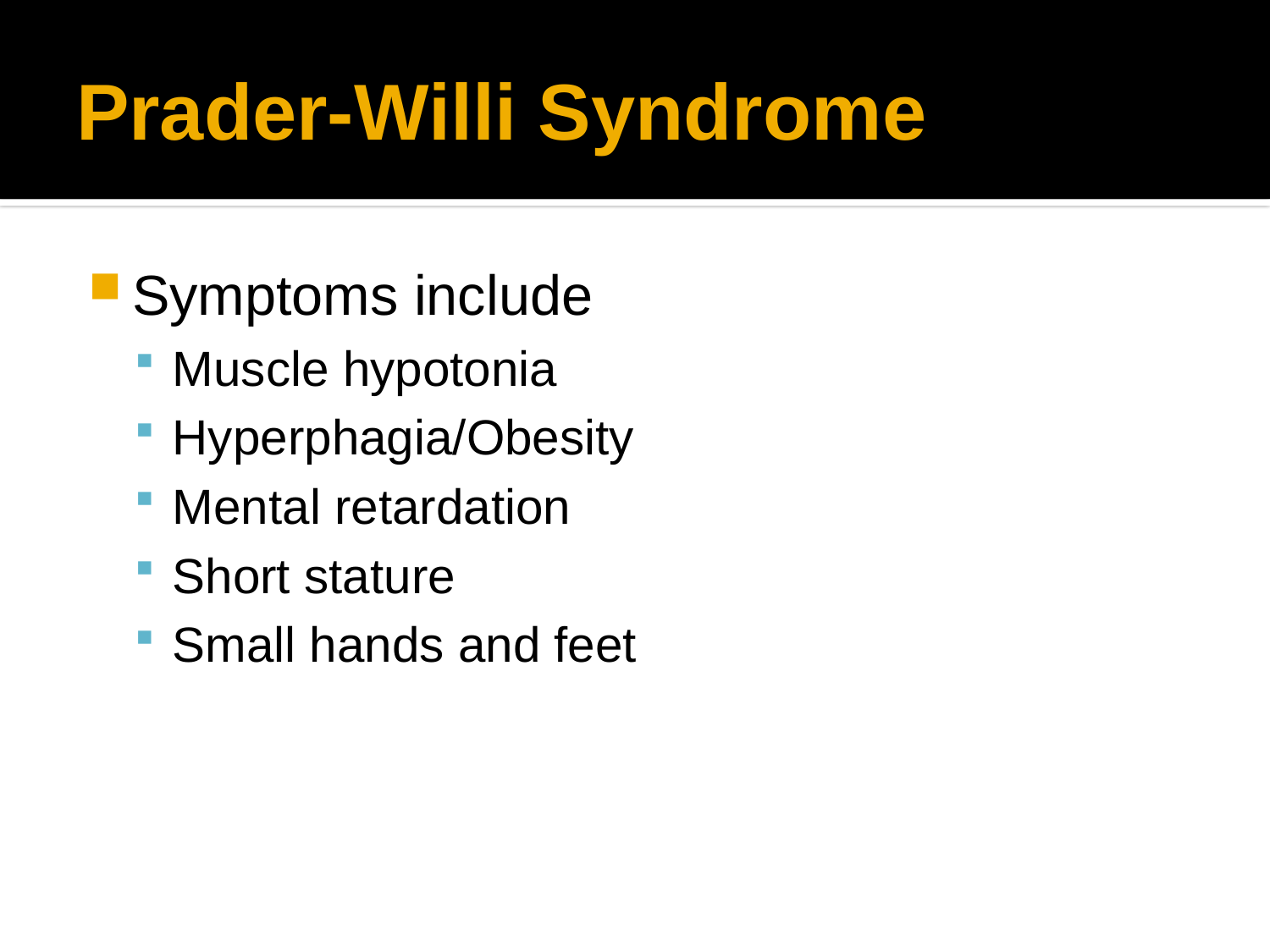

# Prader-Willi Syndrome
Symptoms include
Muscle hypotonia
Hyperphagia/Obesity
Mental retardation
Short stature
Small hands and feet